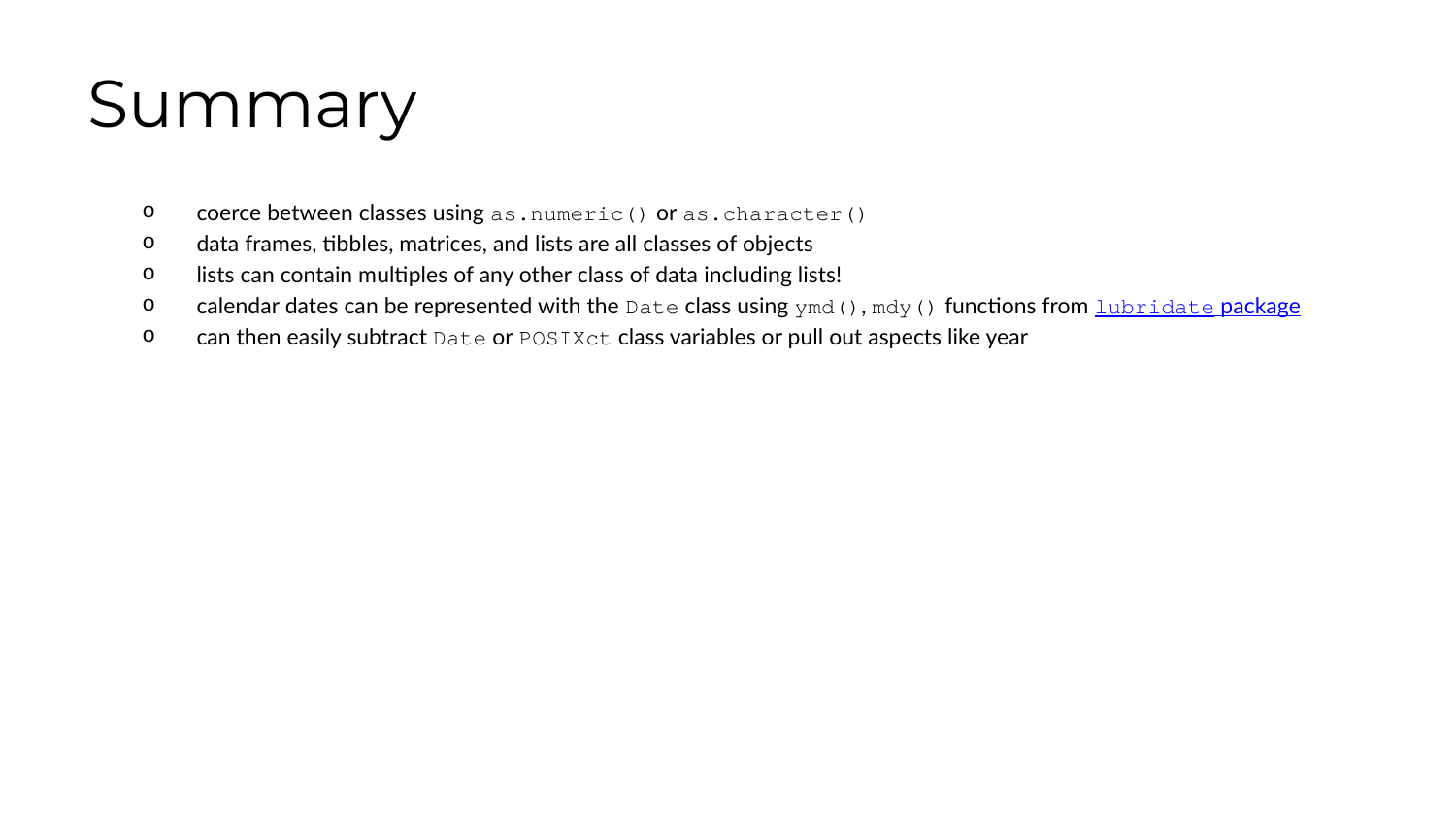

# Summary
coerce between classes using as.numeric() or as.character()
data frames, tibbles, matrices, and lists are all classes of objects
lists can contain multiples of any other class of data including lists!
calendar dates can be represented with the Date class using ymd(), mdy() functions from lubridate package
can then easily subtract Date or POSIXct class variables or pull out aspects like year